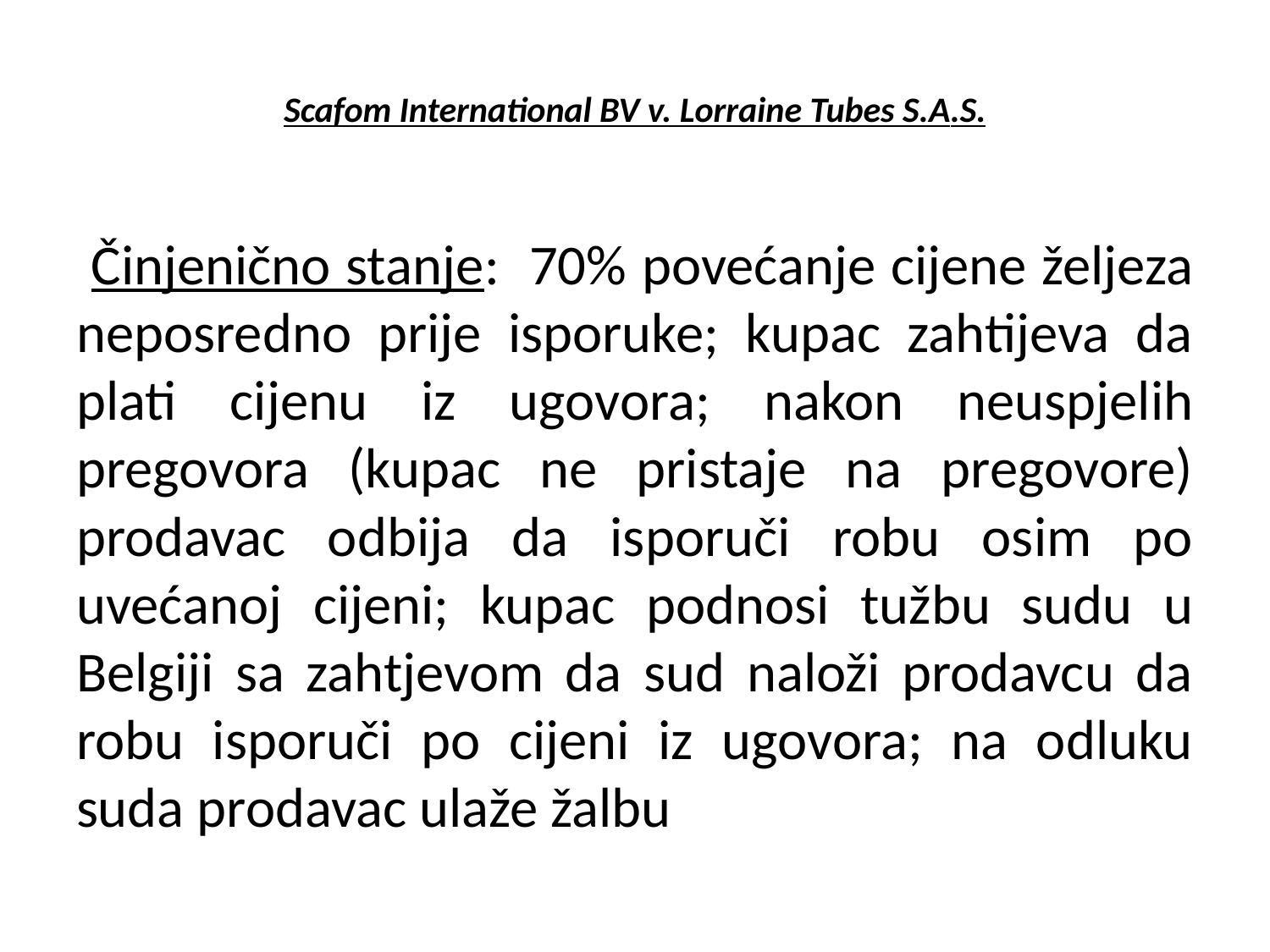

# Scafom International BV v. Lorraine Tubes S.A.S.
 Činjenično stanje:  70% povećanje cijene željeza neposredno prije isporuke; kupac zahtijeva da plati cijenu iz ugovora; nakon neuspjelih pregovora (kupac ne pristaje na pregovore) prodavac odbija da isporuči robu osim po uvećanoj cijeni; kupac podnosi tužbu sudu u Belgiji sa zahtjevom da sud naloži prodavcu da robu isporuči po cijeni iz ugovora; na odluku suda prodavac ulaže žalbu